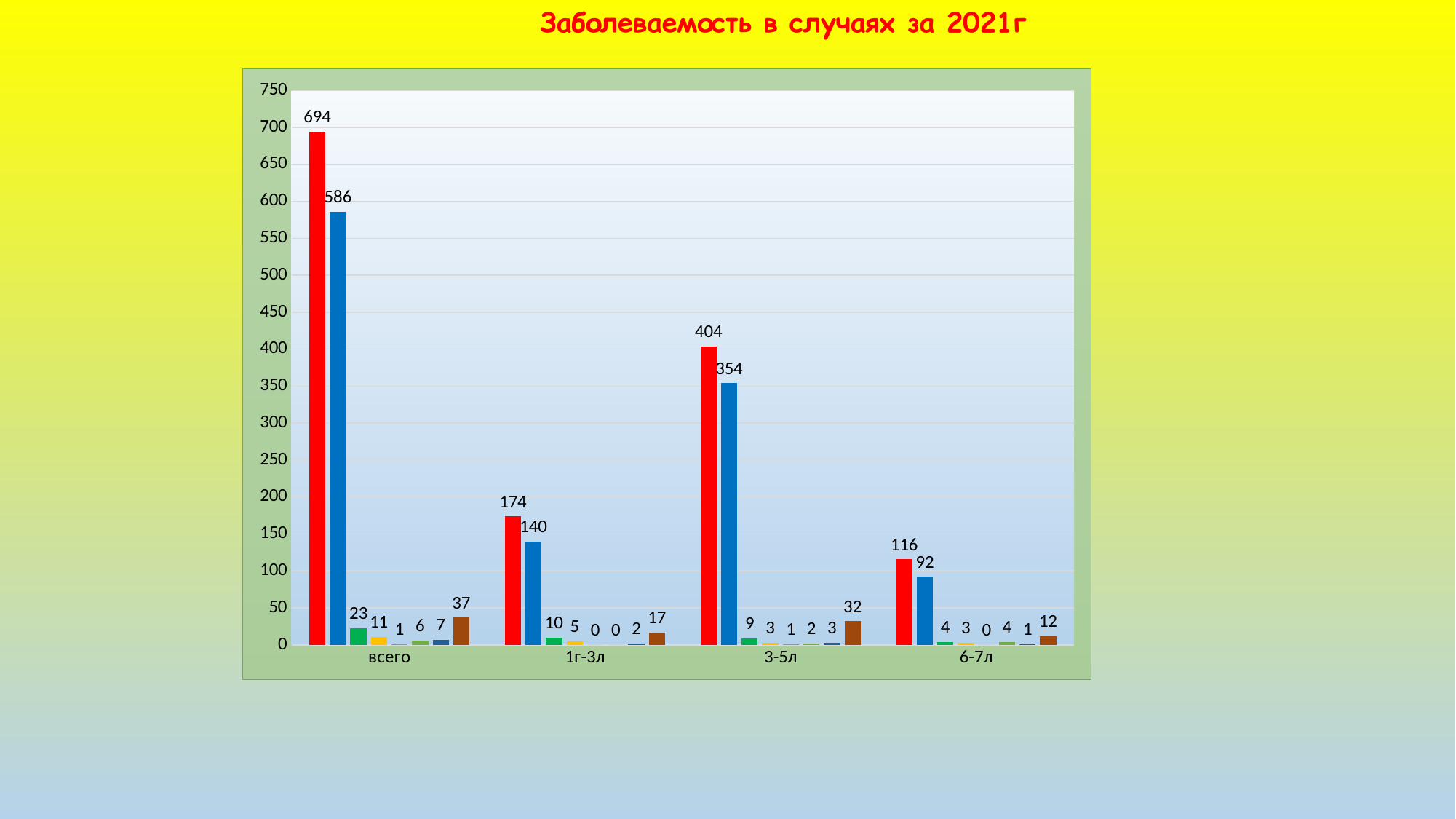

Заболеваемость в случаях за 2021г

### Chart

| Category | общ заб-ть | ОРВИ | бронхит | ангина | в/о | ковид | травма дом | прочие2 |
|---|---|---|---|---|---|---|---|---|
| всего | 694.0 | 586.0 | 23.0 | 11.0 | 1.0 | 6.0 | 7.0 | 37.0 |
| 1г-3л | 174.0 | 140.0 | 10.0 | 5.0 | 0.0 | 0.0 | 2.0 | 17.0 |
| 3-5л | 404.0 | 354.0 | 9.0 | 3.0 | 1.0 | 2.0 | 3.0 | 32.0 |
| 6-7л | 116.0 | 92.0 | 4.0 | 3.0 | 0.0 | 4.0 | 1.0 | 12.0 |